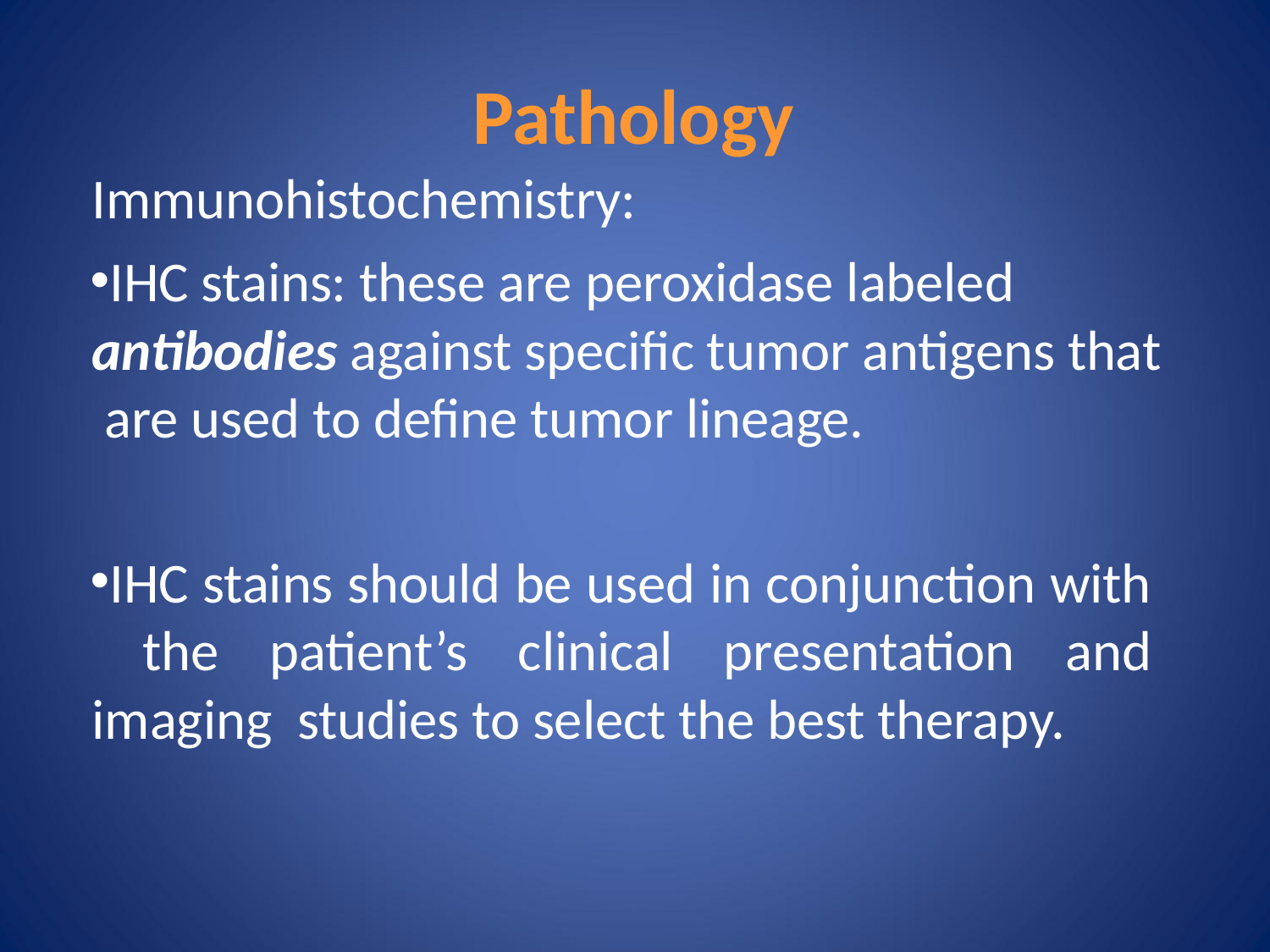

# Pathology
Immunohistochemistry:
IHC stains: these are peroxidase labeled  antibodies against specific tumor antigens that  are used to define tumor lineage.

IHC stains should be used in conjunction with  the patient’s clinical presentation and imaging  studies to select the best therapy.